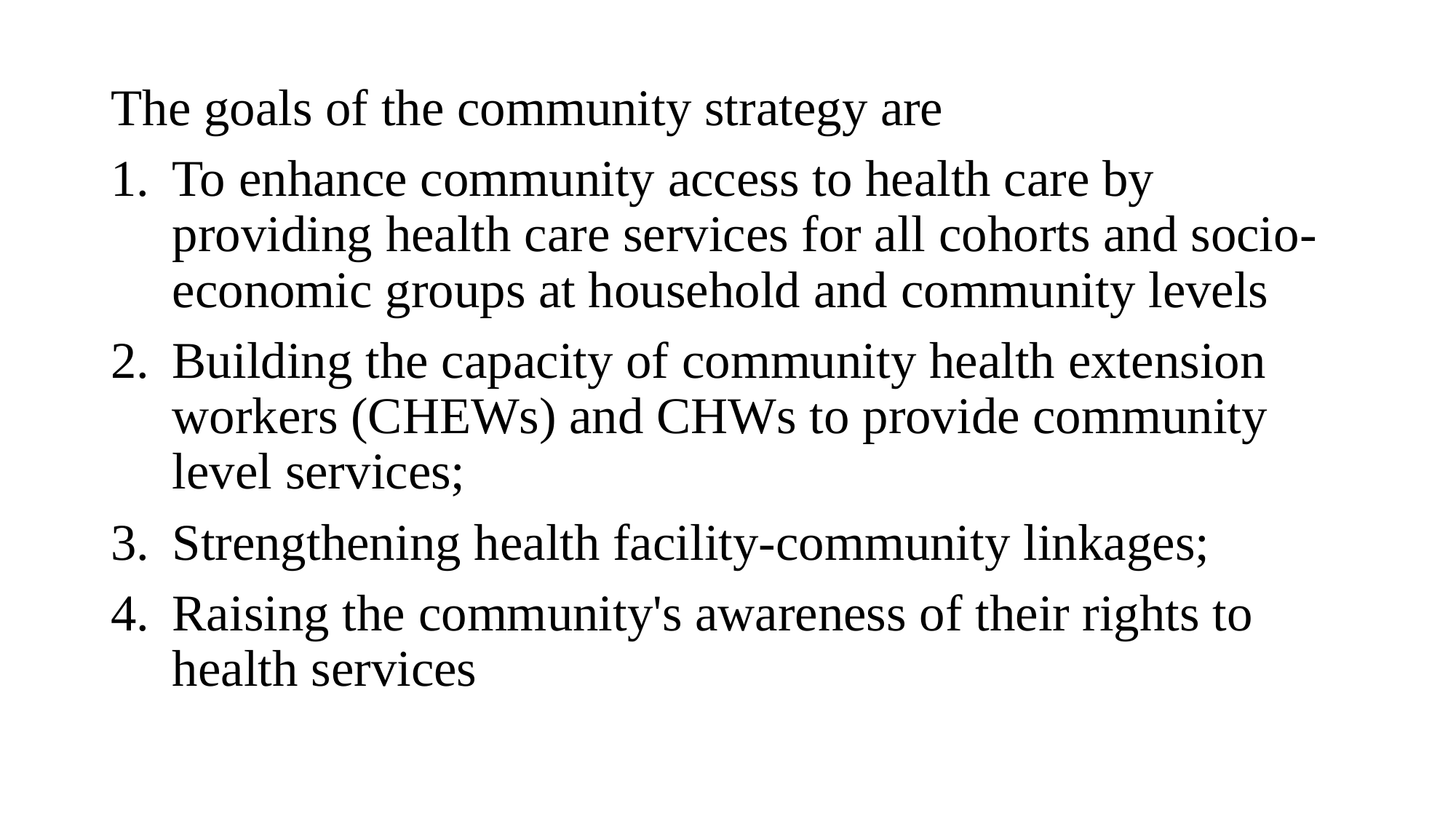

The goals of the community strategy are
To enhance community access to health care by providing health care services for all cohorts and socio-economic groups at household and community levels
Building the capacity of community health extension workers (CHEWs) and CHWs to provide community level services;
Strengthening health facility-community linkages;
Raising the community's awareness of their rights to health services